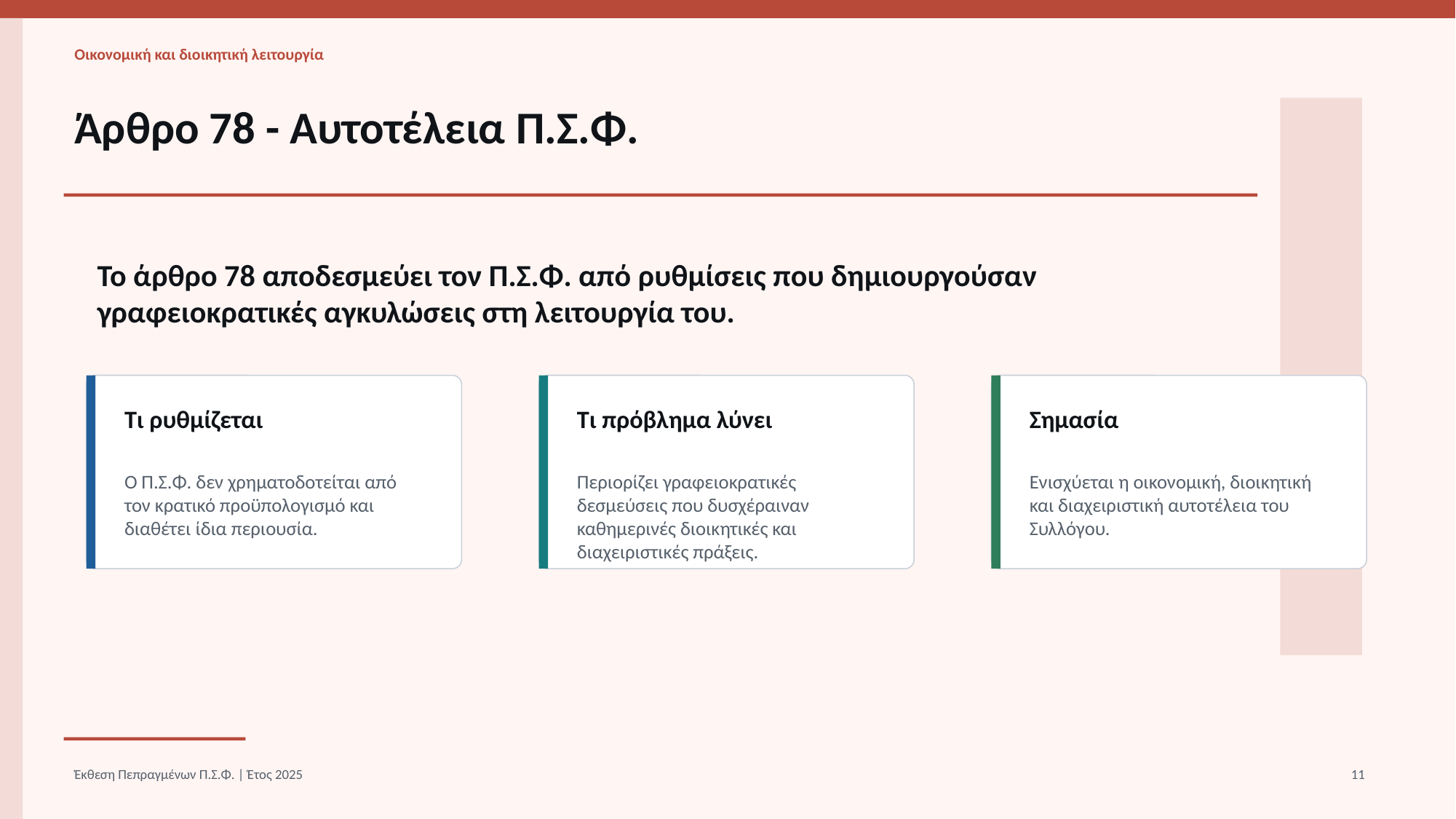

Οικονομική και διοικητική λειτουργία
Άρθρο 78 - Αυτοτέλεια Π.Σ.Φ.

Το άρθρο 78 αποδεσμεύει τον Π.Σ.Φ. από ρυθμίσεις που δημιουργούσαν γραφειοκρατικές αγκυλώσεις στη λειτουργία του.

Τι ρυθμίζεται
Τι πρόβλημα λύνει
Σημασία
Ο Π.Σ.Φ. δεν χρηματοδοτείται από τον κρατικό προϋπολογισμό και διαθέτει ίδια περιουσία.
Περιορίζει γραφειοκρατικές δεσμεύσεις που δυσχέραιναν καθημερινές διοικητικές και διαχειριστικές πράξεις.
Ενισχύεται η οικονομική, διοικητική και διαχειριστική αυτοτέλεια του Συλλόγου.

Έκθεση Πεπραγμένων Π.Σ.Φ. | Έτος 2025
11